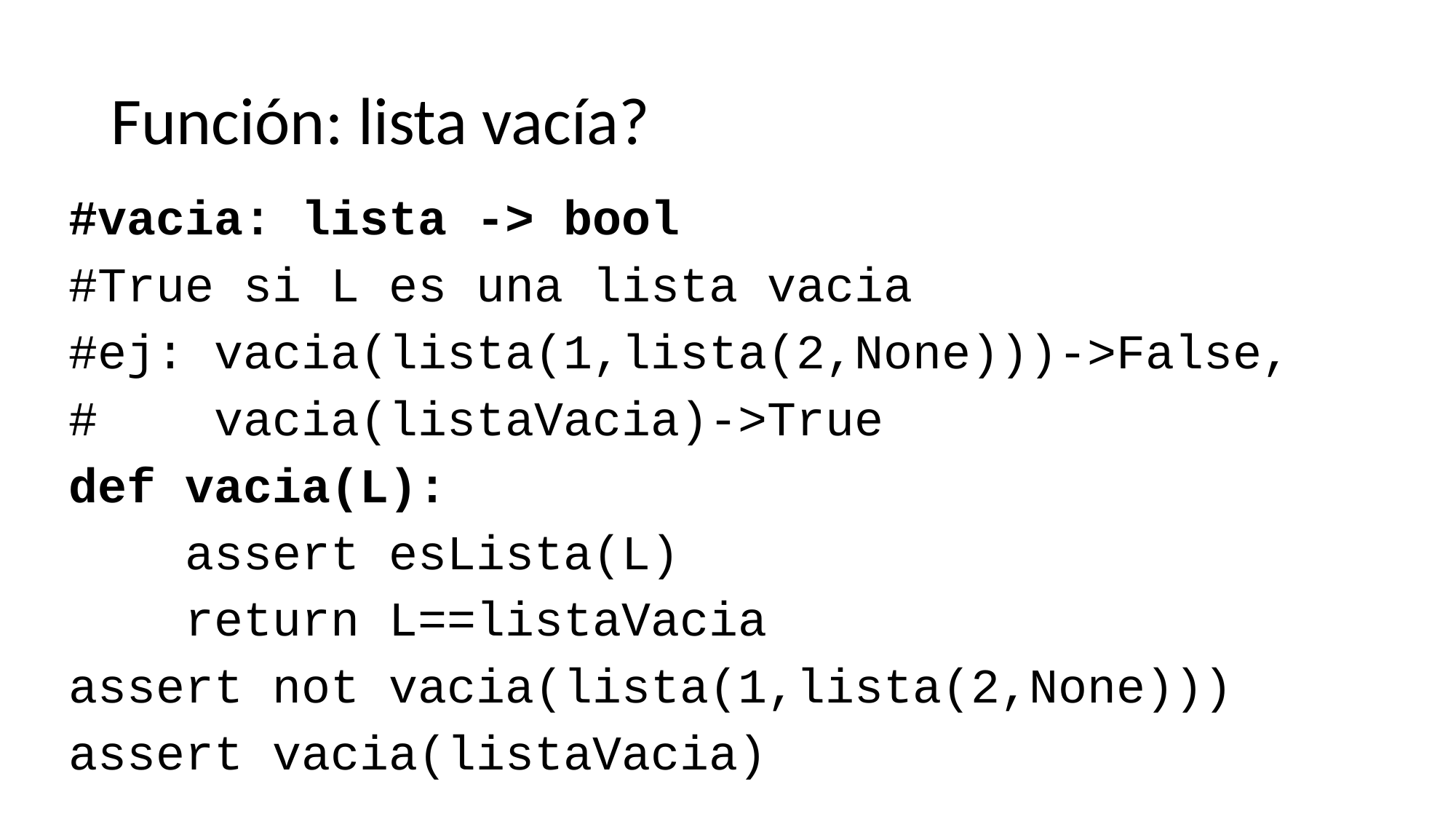

# Función: lista vacía?
#vacia: lista -> bool
#True si L es una lista vacia
#ej: vacia(lista(1,lista(2,None)))->False,
#    vacia(listaVacia)->True
def vacia(L):
    assert esLista(L)
    return L==listaVacia
assert not vacia(lista(1,lista(2,None)))
assert vacia(listaVacia)